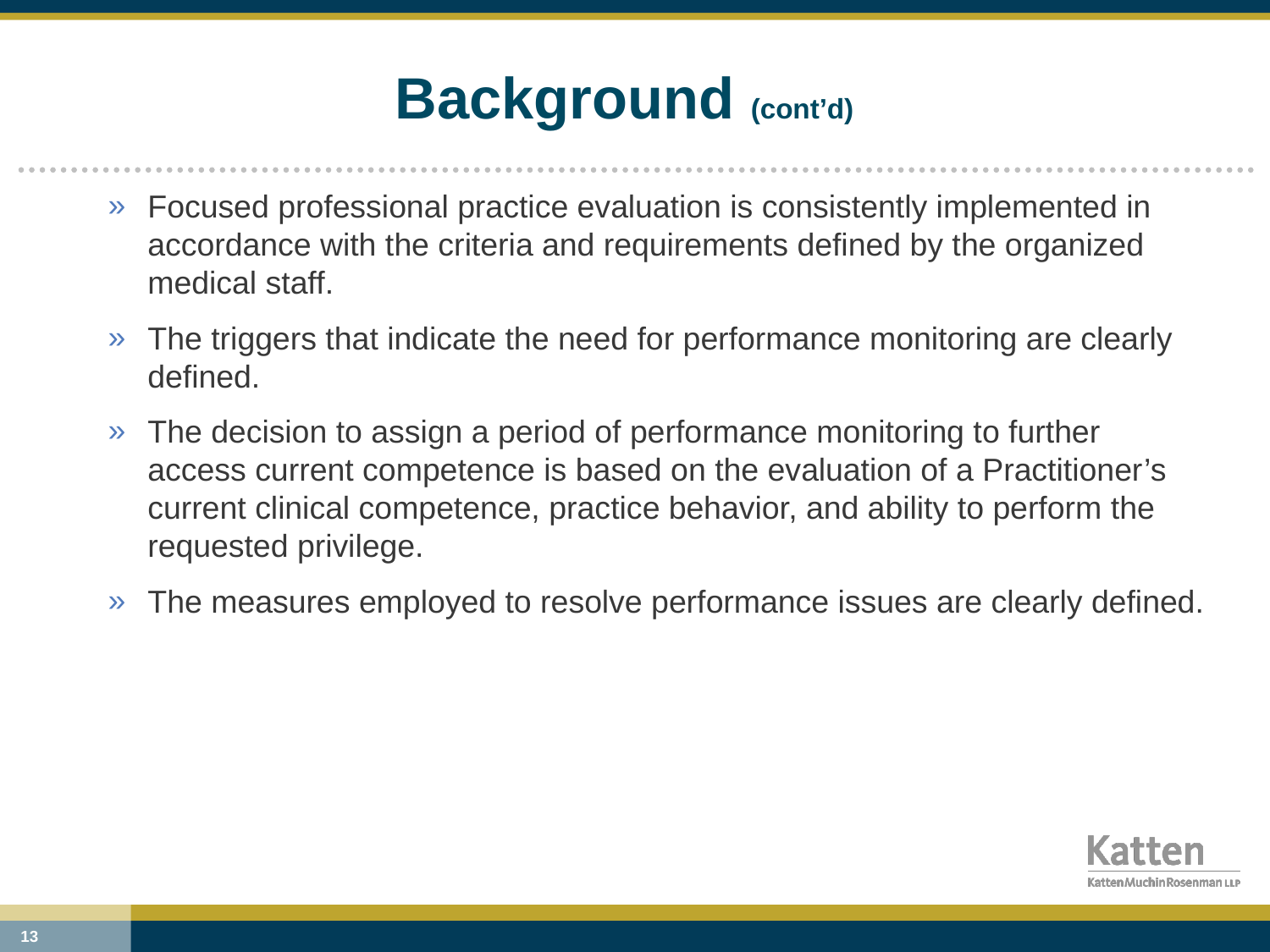

# Background (cont’d)
Focused professional practice evaluation is consistently implemented in accordance with the criteria and requirements defined by the organized medical staff.
The triggers that indicate the need for performance monitoring are clearly defined.
The decision to assign a period of performance monitoring to further access current competence is based on the evaluation of a Practitioner’s current clinical competence, practice behavior, and ability to perform the requested privilege.
The measures employed to resolve performance issues are clearly defined.